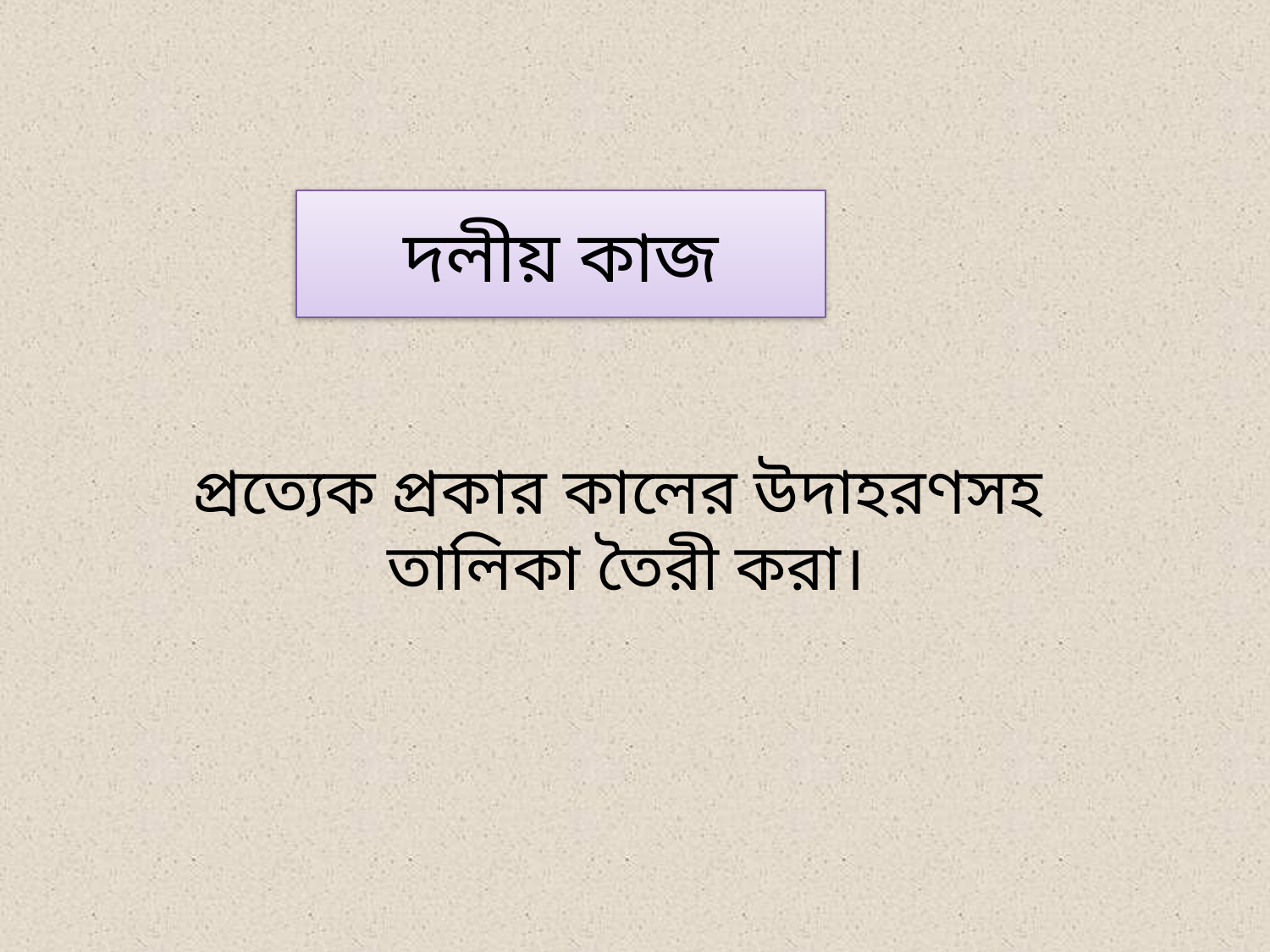

দলীয় কাজ
প্রত্যেক প্রকার কালের উদাহরণসহ
তালিকা তৈরী করা।